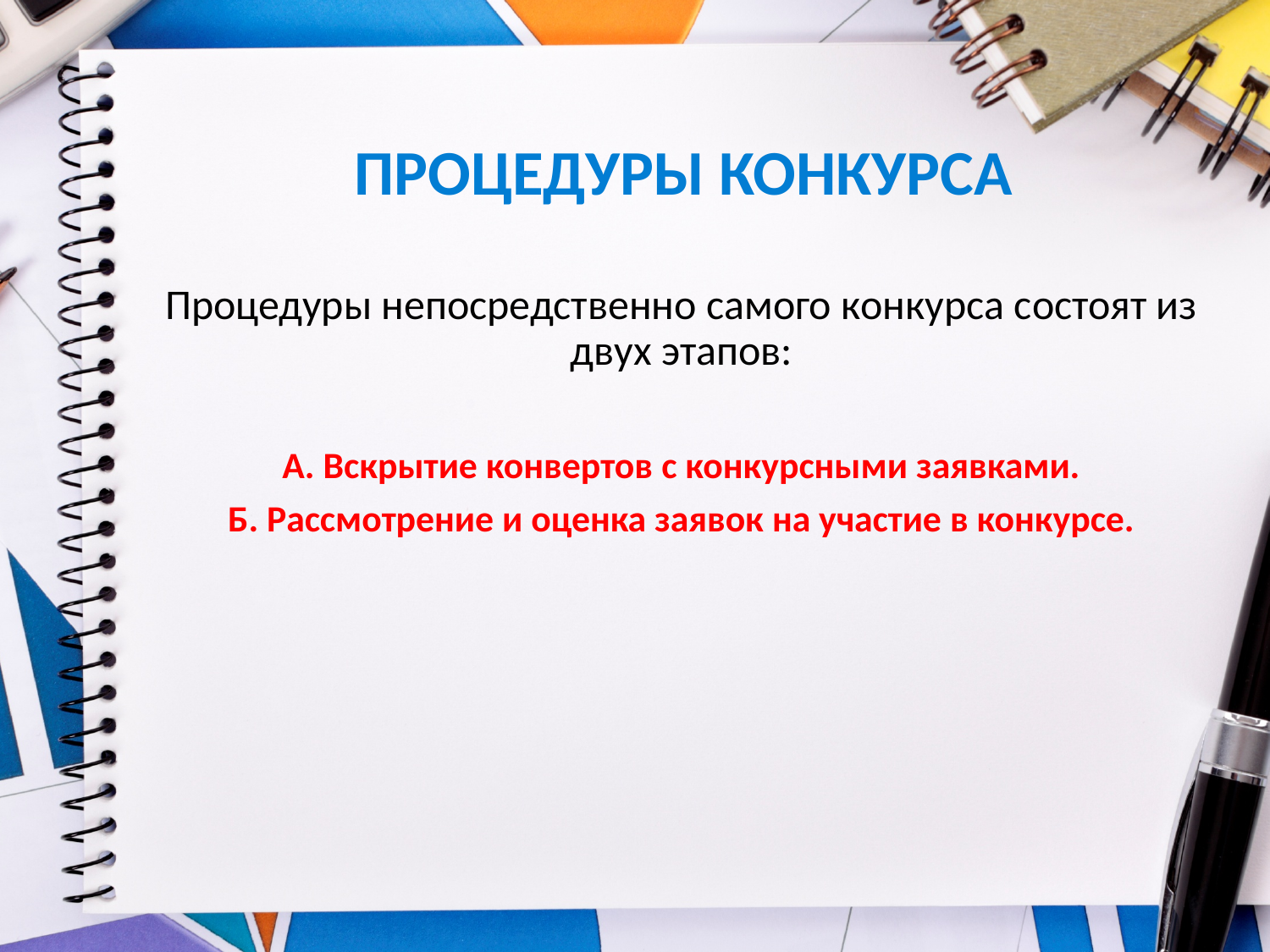

# ПРОЦЕДУРЫ КОНКУРСА
Процедуры непосредственно самого конкурса состоят из двух этапов:

А. Вскрытие конвертов с конкурсными заявками.
Б. Рассмотрение и оценка заявок на участие в конкурсе.